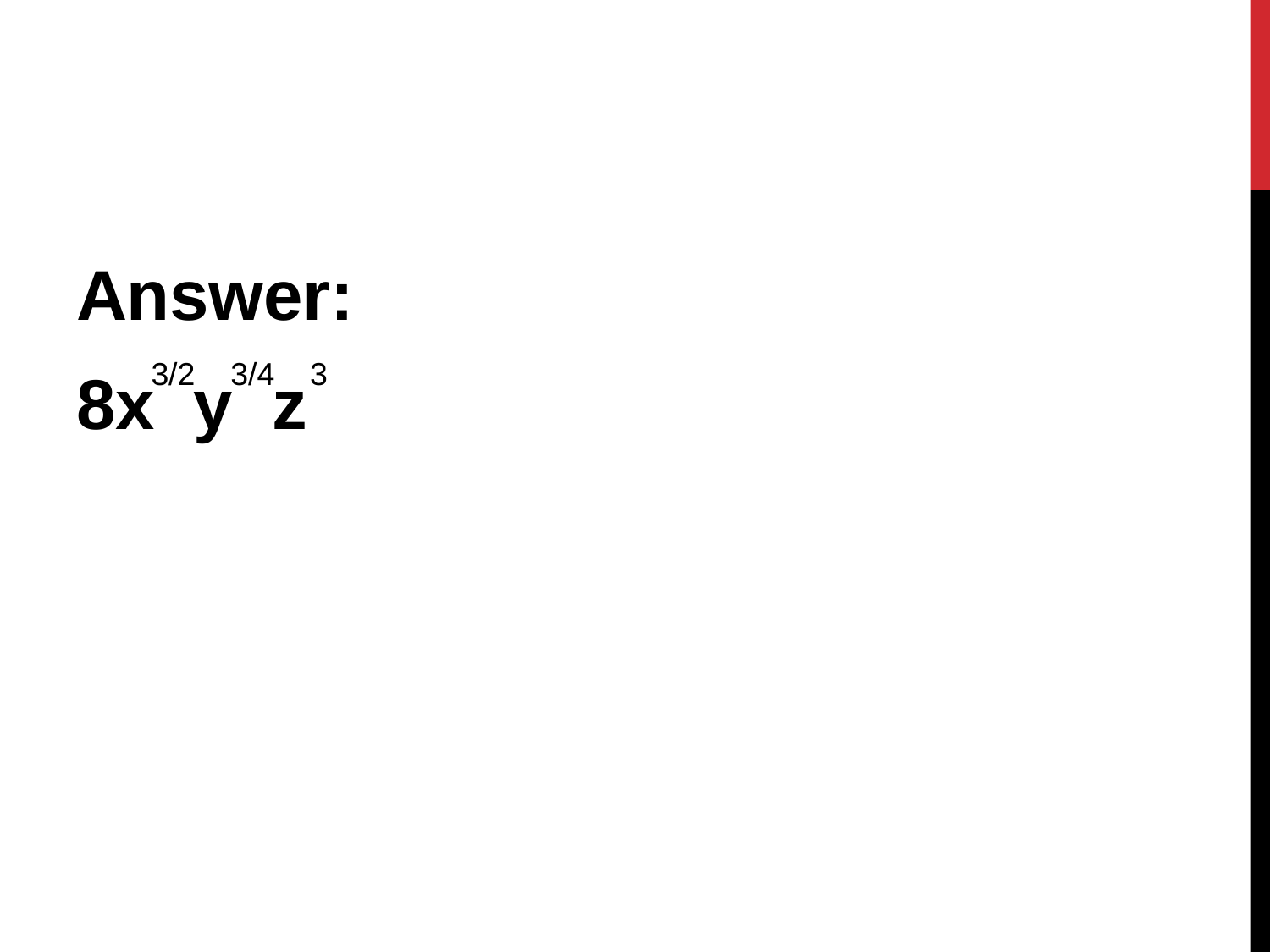

Answer:
8x  y  z
3/2    3/4    3